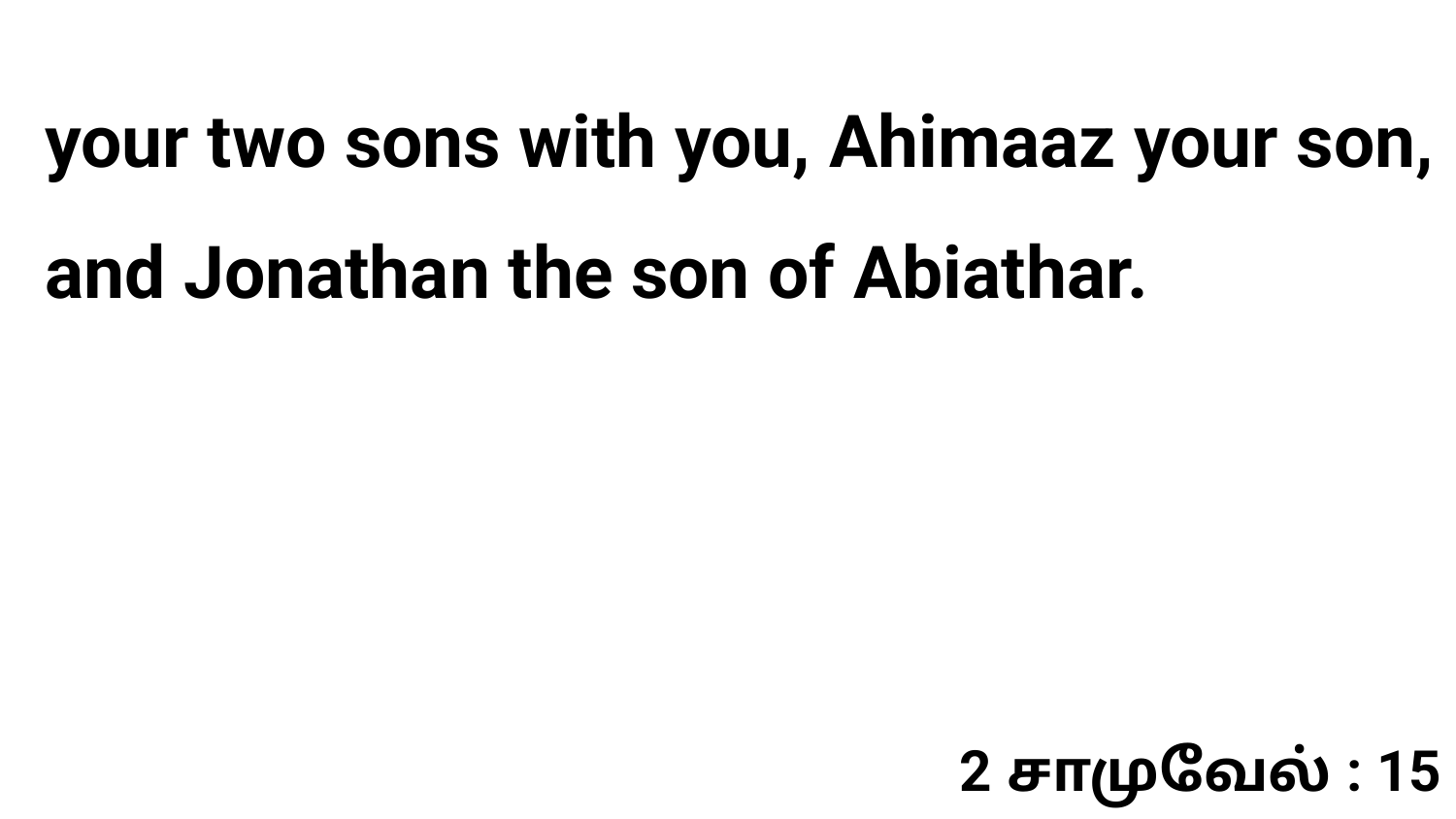

your two sons with you, Ahimaaz your son, and Jonathan the son of Abiathar.
2 சாமுவேல் : 15